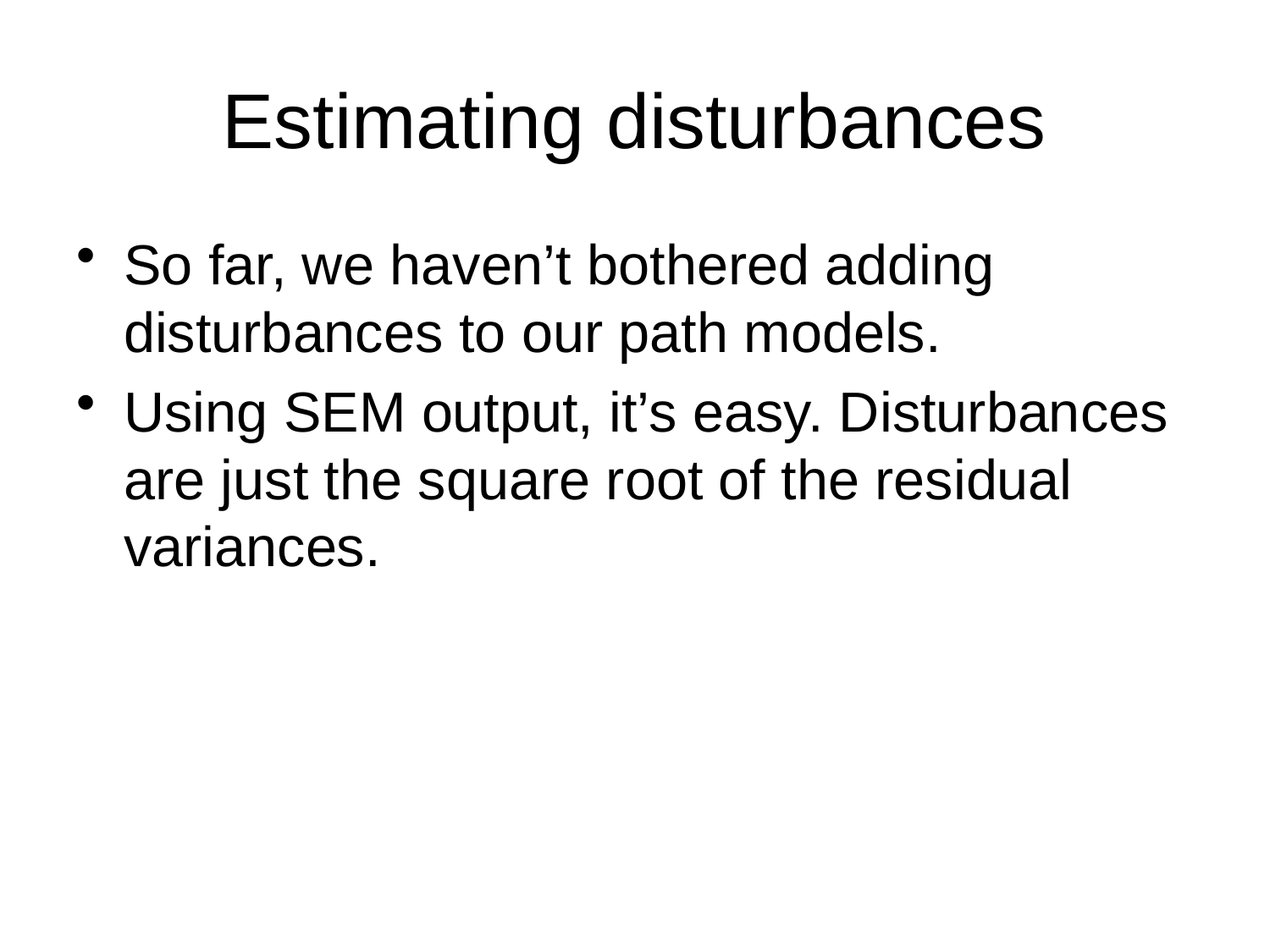

# Estimating disturbances
So far, we haven’t bothered adding disturbances to our path models.
Using SEM output, it’s easy. Disturbances are just the square root of the residual variances.